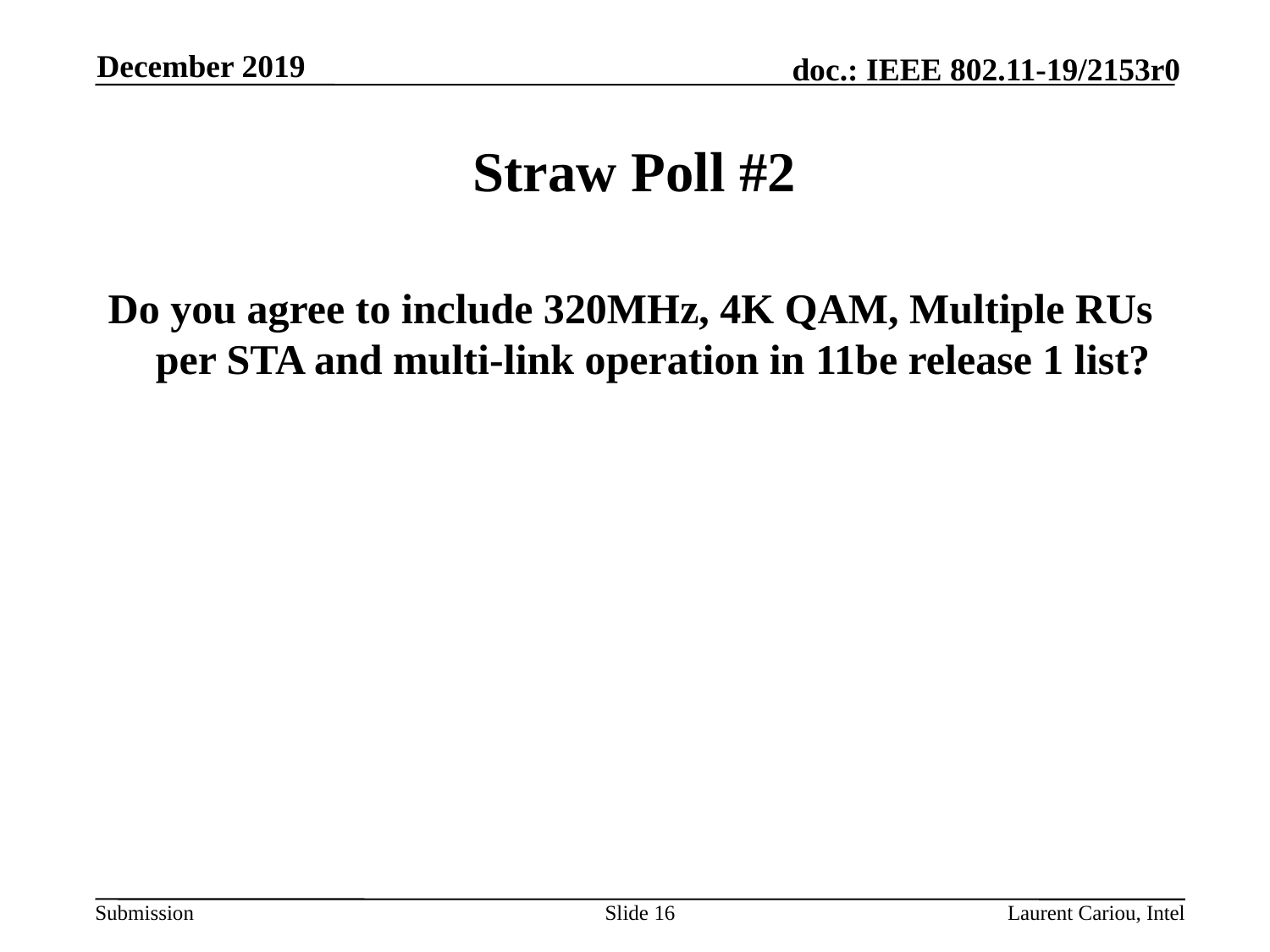

December 2019
# Straw Poll #2
Do you agree to include 320MHz, 4K QAM, Multiple RUs per STA and multi-link operation in 11be release 1 list?

Slide 16
Laurent Cariou, Intel